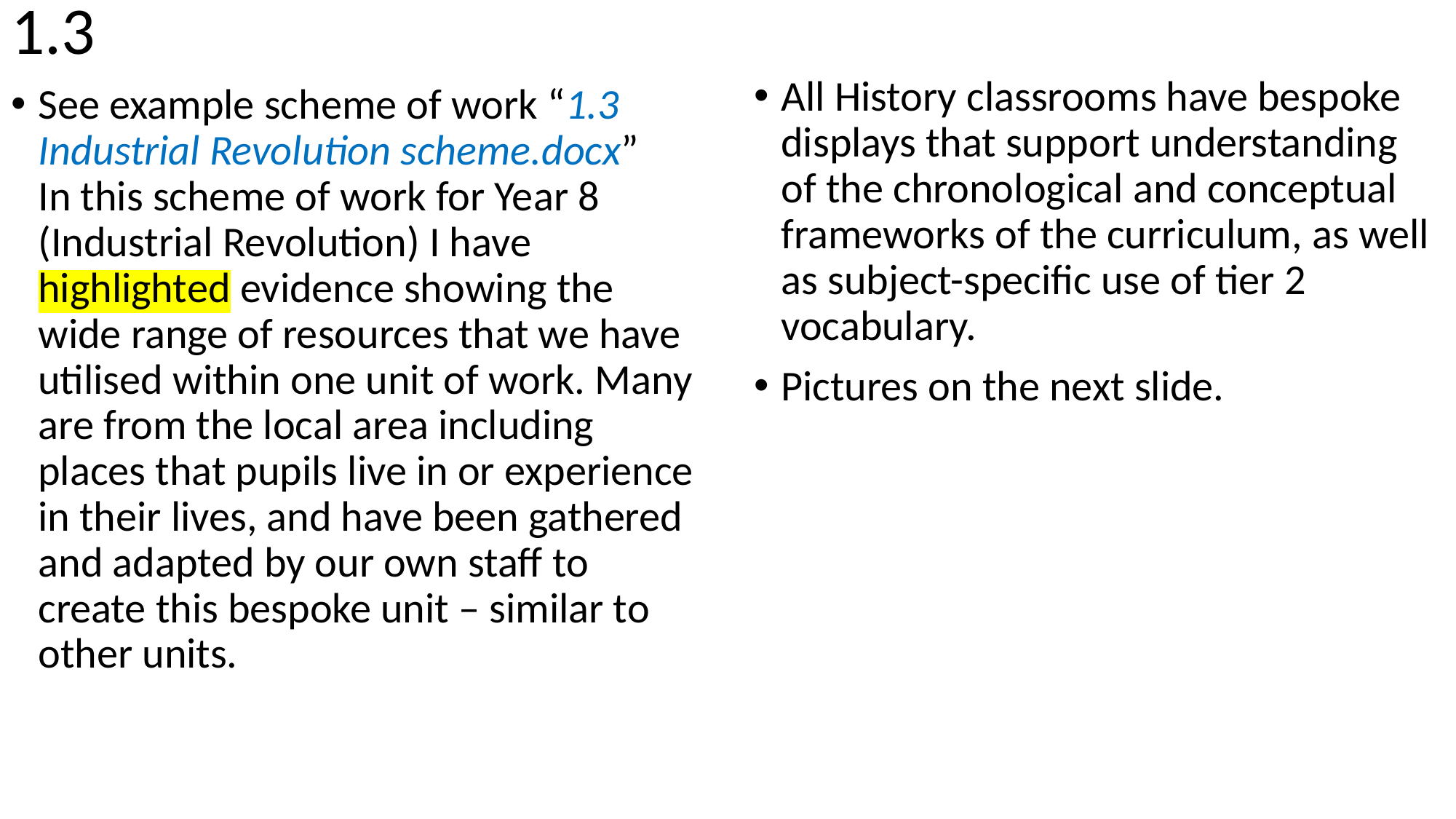

# 1.3
All History classrooms have bespoke displays that support understanding of the chronological and conceptual frameworks of the curriculum, as well as subject-specific use of tier 2 vocabulary.
Pictures on the next slide.
See example scheme of work “1.3 Industrial Revolution scheme.docx”
In this scheme of work for Year 8 (Industrial Revolution) I have highlighted evidence showing the wide range of resources that we have utilised within one unit of work. Many are from the local area including places that pupils live in or experience in their lives, and have been gathered and adapted by our own staff to create this bespoke unit – similar to other units.